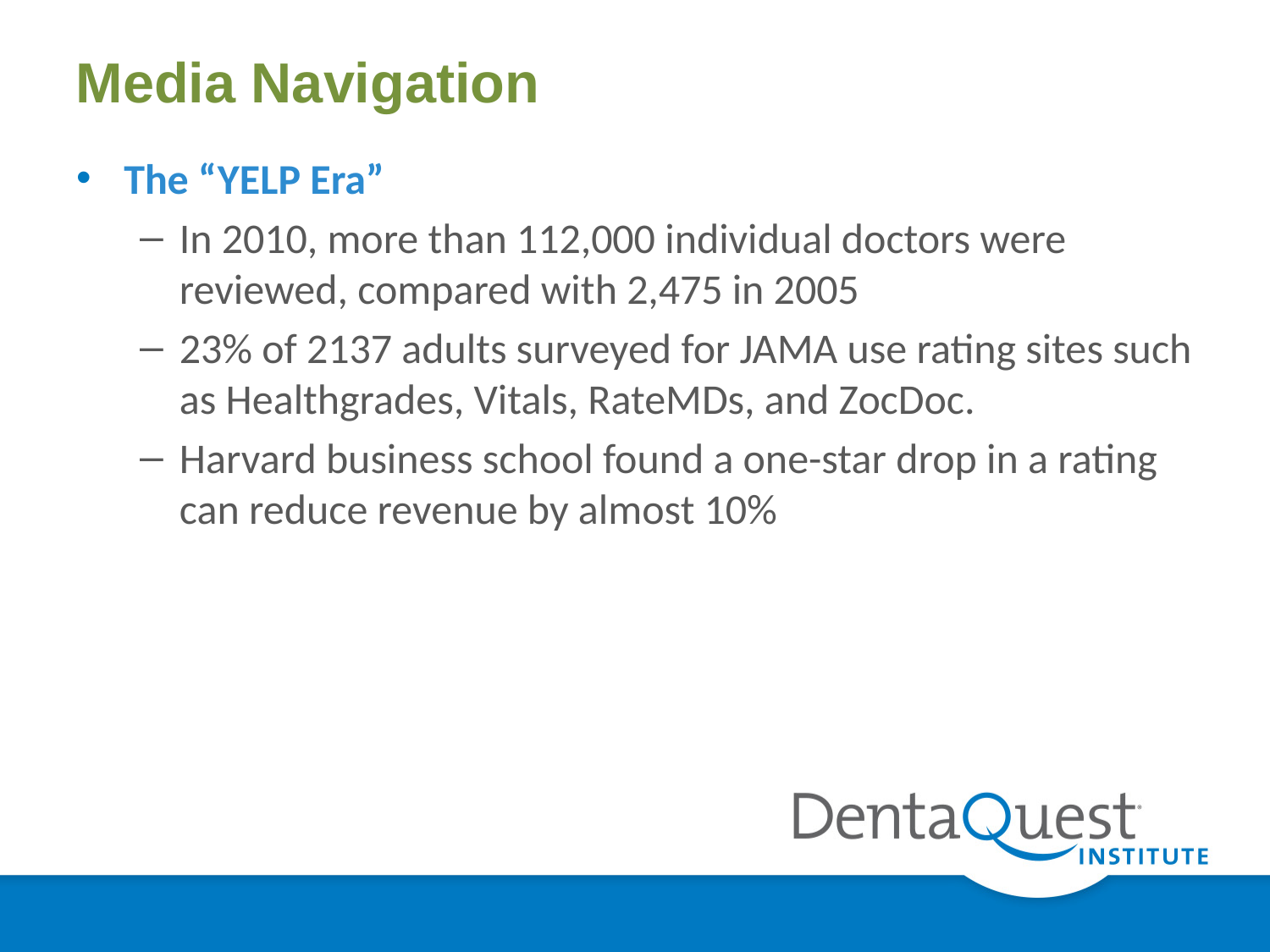

# Media Navigation
The “YELP Era”
In 2010, more than 112,000 individual doctors were reviewed, compared with 2,475 in 2005
23% of 2137 adults surveyed for JAMA use rating sites such as Healthgrades, Vitals, RateMDs, and ZocDoc.
Harvard business school found a one-star drop in a rating can reduce revenue by almost 10%